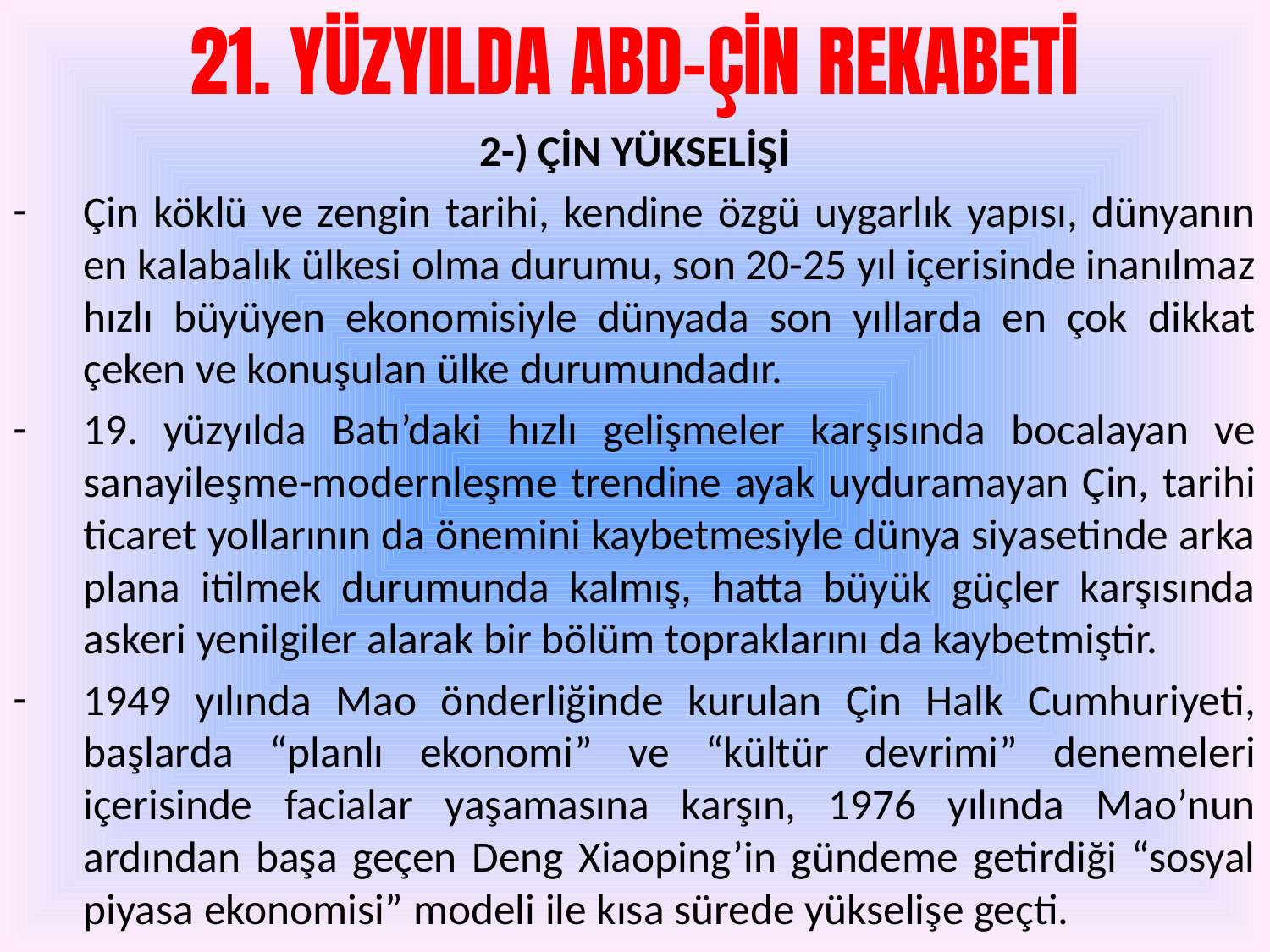

# 21. YÜZYILDA ABD-ÇİN REKABETİ
2-) ÇİN YÜKSELİŞİ
Çin köklü ve zengin tarihi, kendine özgü uygarlık yapısı, dünyanın en kalabalık ülkesi olma durumu, son 20-25 yıl içerisinde inanılmaz hızlı büyüyen ekonomisiyle dünyada son yıllarda en çok dikkat çeken ve konuşulan ülke durumundadır.
19. yüzyılda Batı’daki hızlı gelişmeler karşısında bocalayan ve sanayileşme-modernleşme trendine ayak uyduramayan Çin, tarihi ticaret yollarının da önemini kaybetmesiyle dünya siyasetinde arka plana itilmek durumunda kalmış, hatta büyük güçler karşısında askeri yenilgiler alarak bir bölüm topraklarını da kaybetmiştir.
1949 yılında Mao önderliğinde kurulan Çin Halk Cumhuriyeti, başlarda “planlı ekonomi” ve “kültür devrimi” denemeleri içerisinde facialar yaşamasına karşın, 1976 yılında Mao’nun ardından başa geçen Deng Xiaoping’in gündeme getirdiği “sosyal piyasa ekonomisi” modeli ile kısa sürede yükselişe geçti.